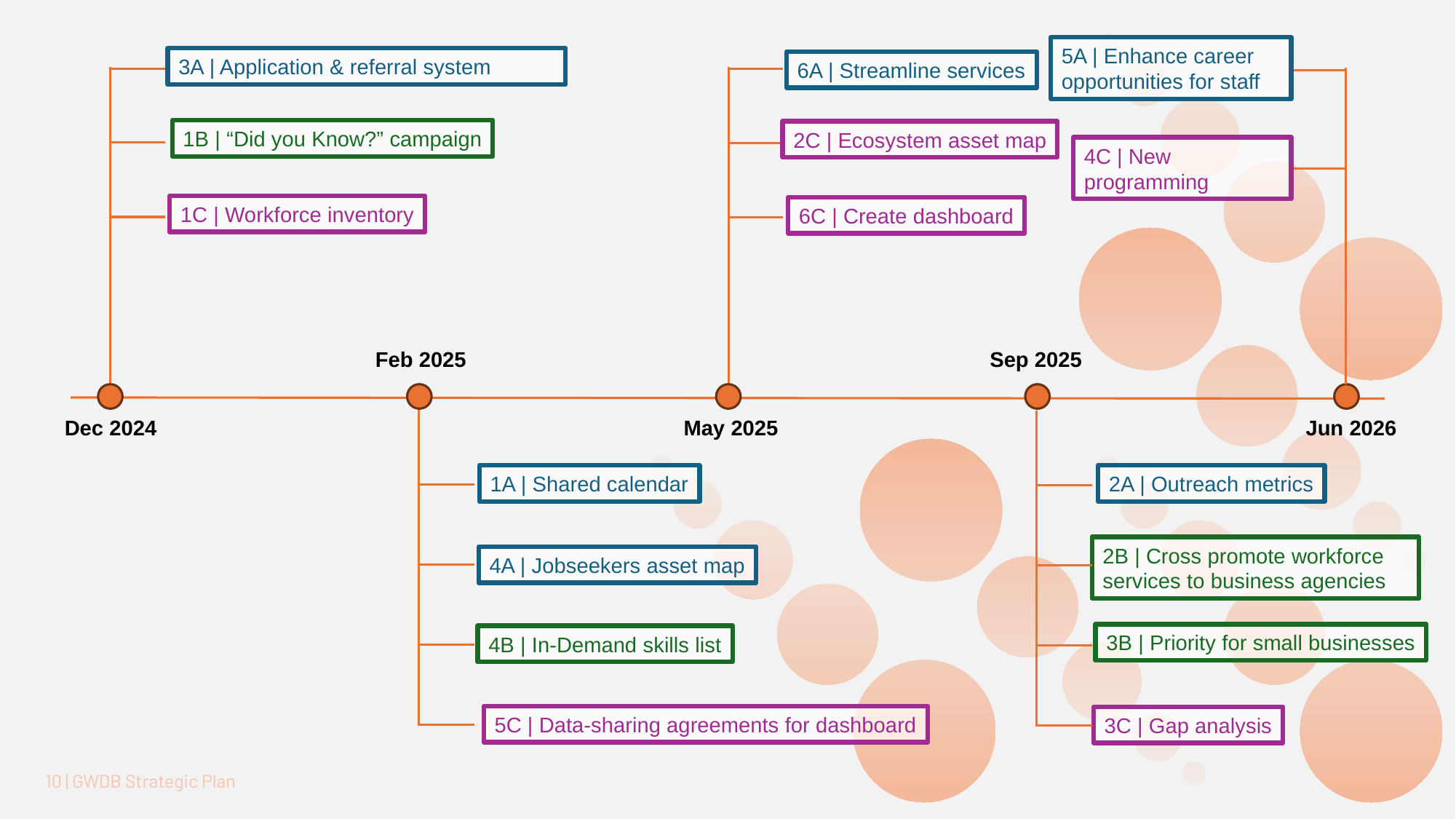

5A | Enhance career opportunities for staff
3A | Application & referral system
6A | Streamline services
1B | “Did you Know?” campaign
2C | Ecosystem asset map
4C | New programming
1C | Workforce inventory
6C | Create dashboard
Feb 2025
Sep 2025

Dec 2024
Jun 2026
May 2025
2A | Outreach metrics
1A | Shared calendar
2B | Cross promote workforce services to business agencies
4A | Jobseekers asset map
3B | Priority for small businesses
4B | In-Demand skills list
5C | Data-sharing agreements for dashboard
3C | Gap analysis
10 | GWDB Strategic Plan